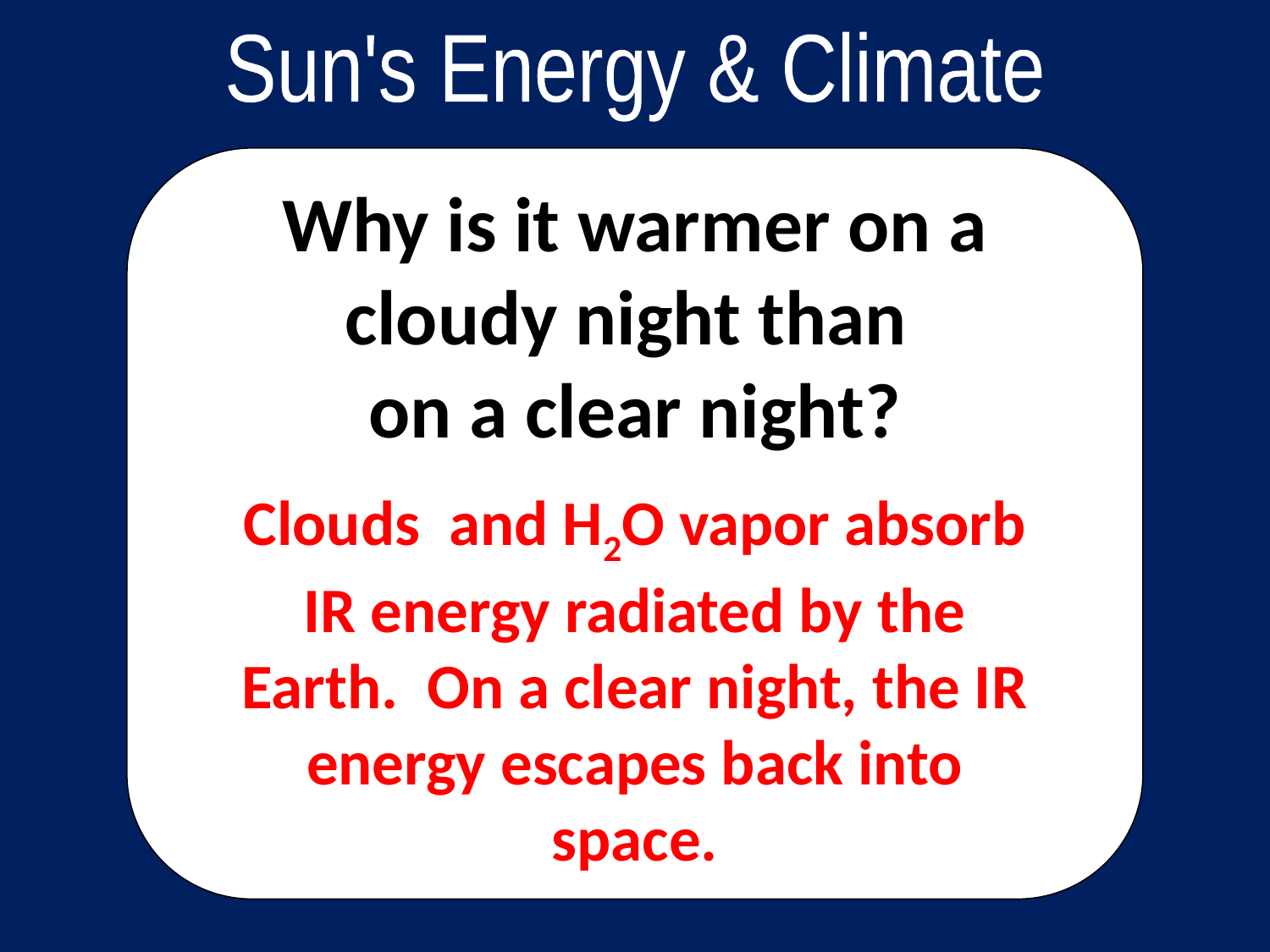

Sun's Energy & Climate
Why is it warmer on a
cloudy night than
on a clear night?

Clouds  and H2O vapor absorb IR energy radiated by the Earth.  On a clear night, the IR energy escapes back into space.